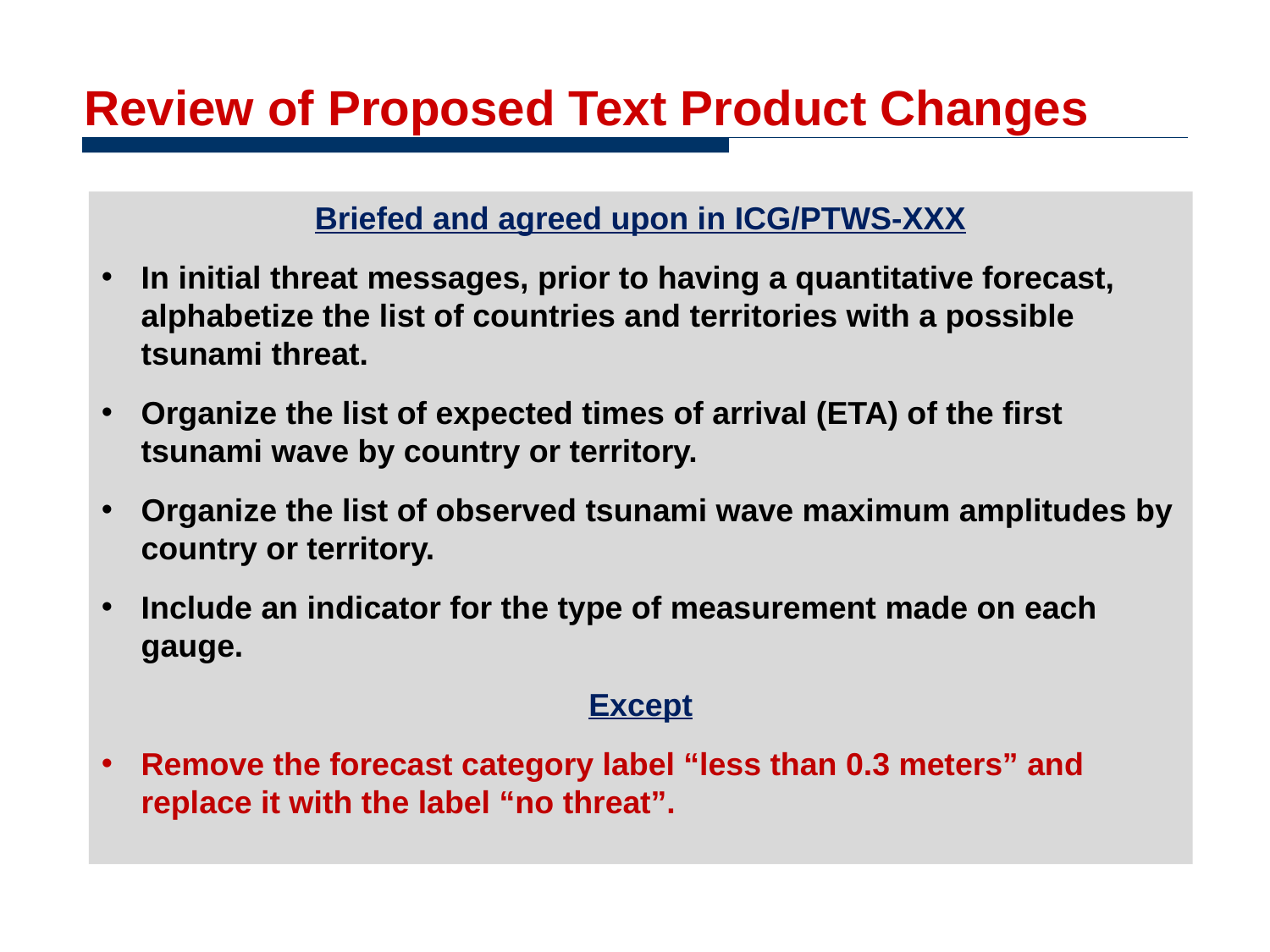

# Review of Proposed Text Product Changes
Briefed and agreed upon in ICG/PTWS-XXX
In initial threat messages, prior to having a quantitative forecast, alphabetize the list of countries and territories with a possible tsunami threat.
Organize the list of expected times of arrival (ETA) of the first tsunami wave by country or territory.
Organize the list of observed tsunami wave maximum amplitudes by country or territory.
Include an indicator for the type of measurement made on each gauge.
Except
Remove the forecast category label “less than 0.3 meters” and replace it with the label “no threat”.